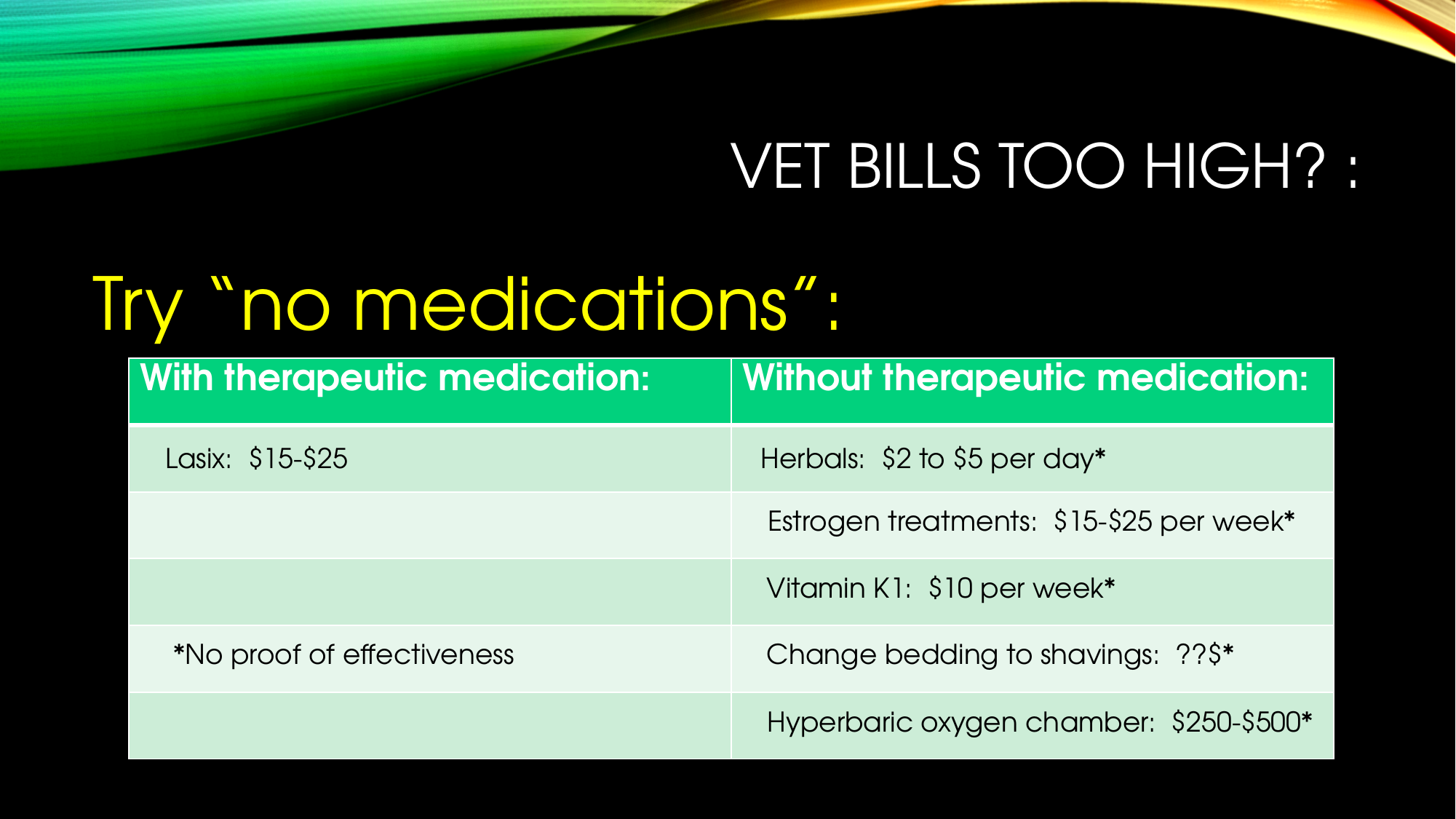

# Vet bills too high? :
Try “no medications”:

| With therapeutic medication: | Without therapeutic medication: |
| --- | --- |
|  |  |
|  |  |
|  |  |
|  |  |
|  |  |
Lasix:  $15-$25
Herbals:  $2 to $5 per day*
Estrogen treatments:  $15-$25 per week*
Vitamin K1:  $10 per week*
*No proof of effectiveness
Change bedding to shavings:  ??$*
Hyperbaric oxygen chamber:  $250-$500*